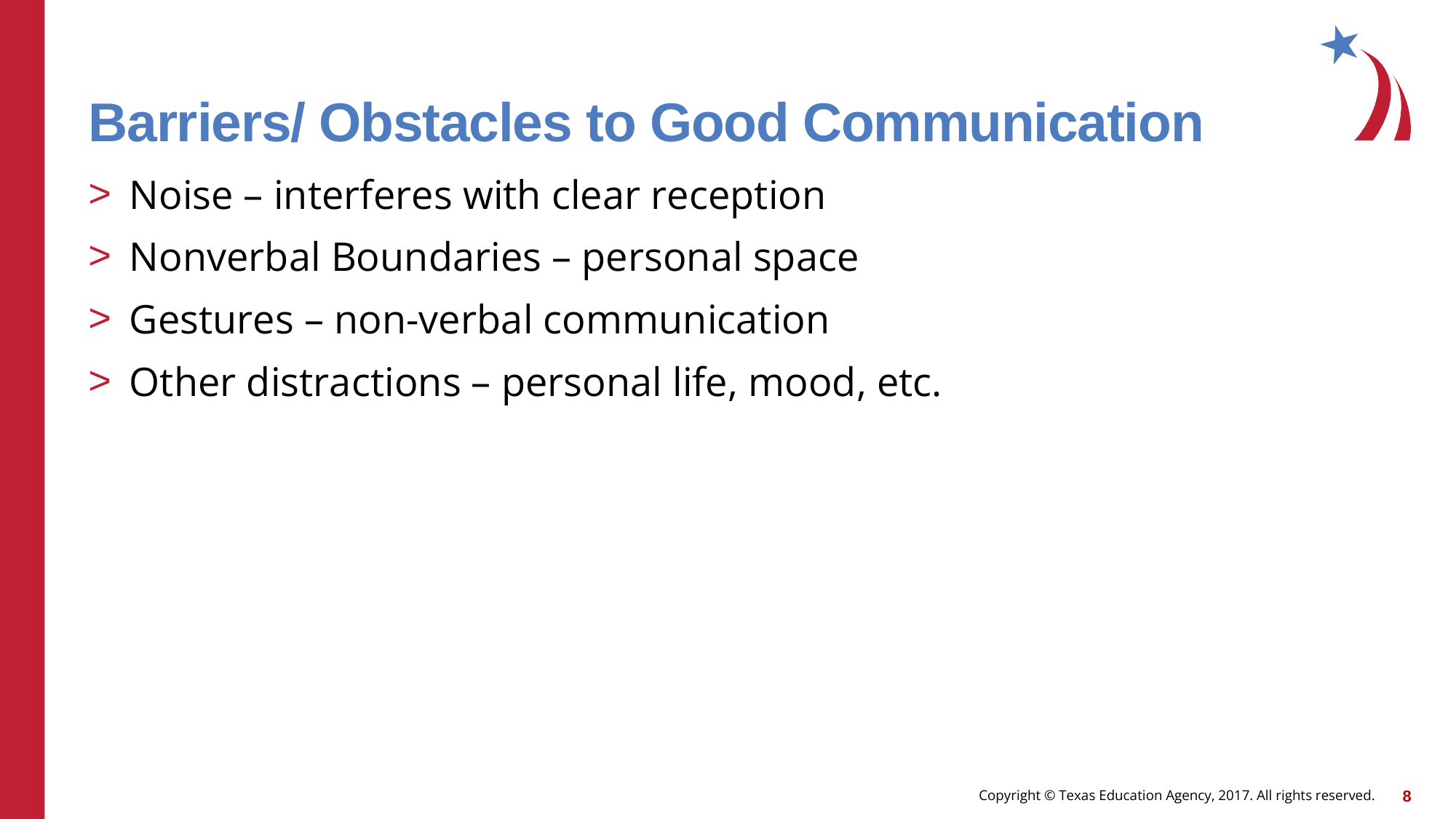

# Barriers/ Obstacles to Good Communication
Noise – interferes with clear reception
Nonverbal Boundaries – personal space
Gestures – non-verbal communication
Other distractions – personal life, mood, etc.